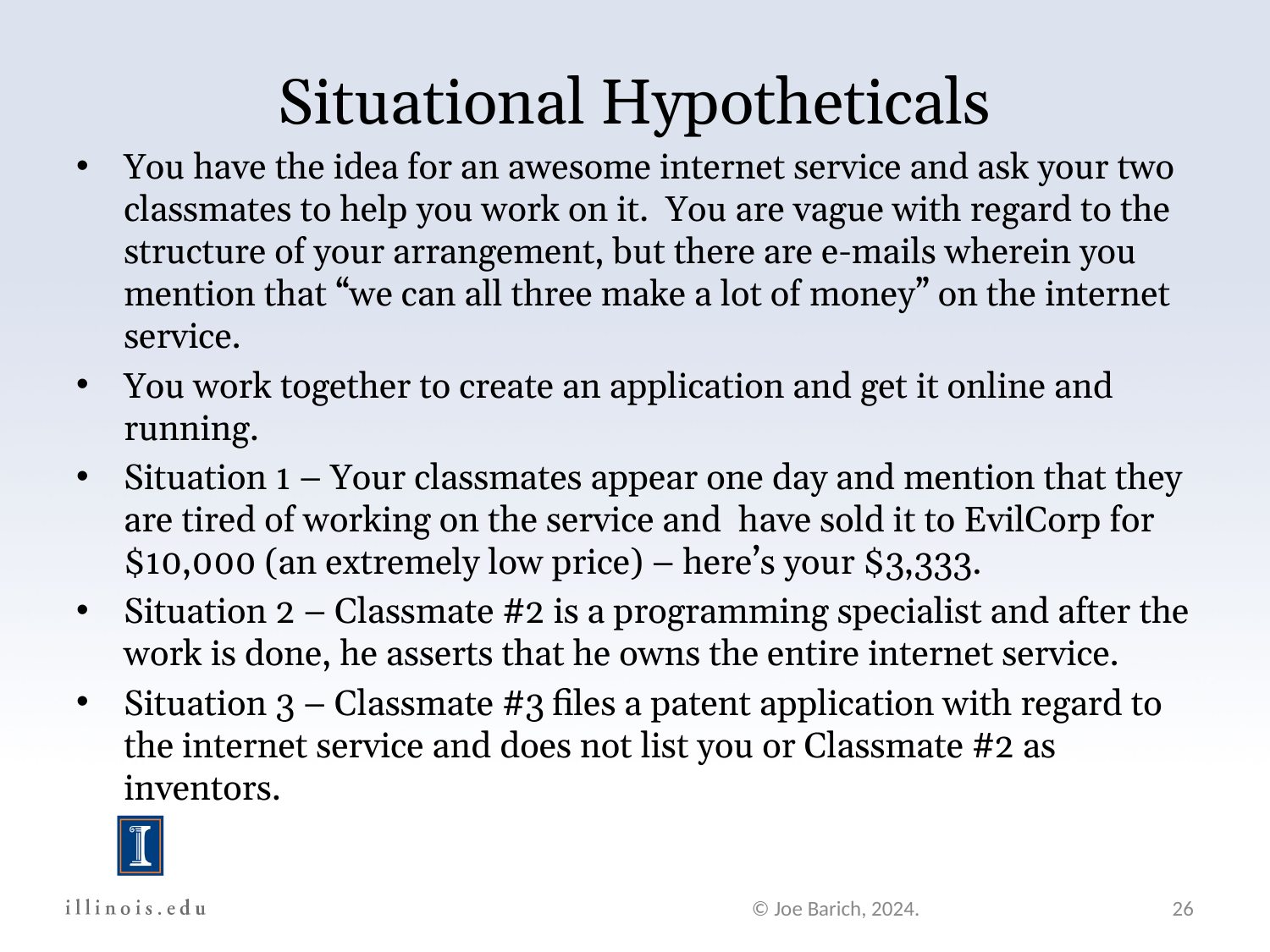

# Situational Hypotheticals
You have the idea for an awesome internet service and ask your two classmates to help you work on it.  You are vague with regard to the structure of your arrangement, but there are e-mails wherein you mention that “we can all three make a lot of money” on the internet service.
You work together to create an application and get it online and running.
Situation 1 – Your classmates appear one day and mention that they are tired of working on the service and  have sold it to EvilCorp for $10,000 (an extremely low price) – here’s your $3,333.
Situation 2 – Classmate #2 is a programming specialist and after the work is done, he asserts that he owns the entire internet service.
Situation 3 – Classmate #3 files a patent application with regard to the internet service and does not list you or Classmate #2 as inventors.

© Joe Barich, 2024.
26